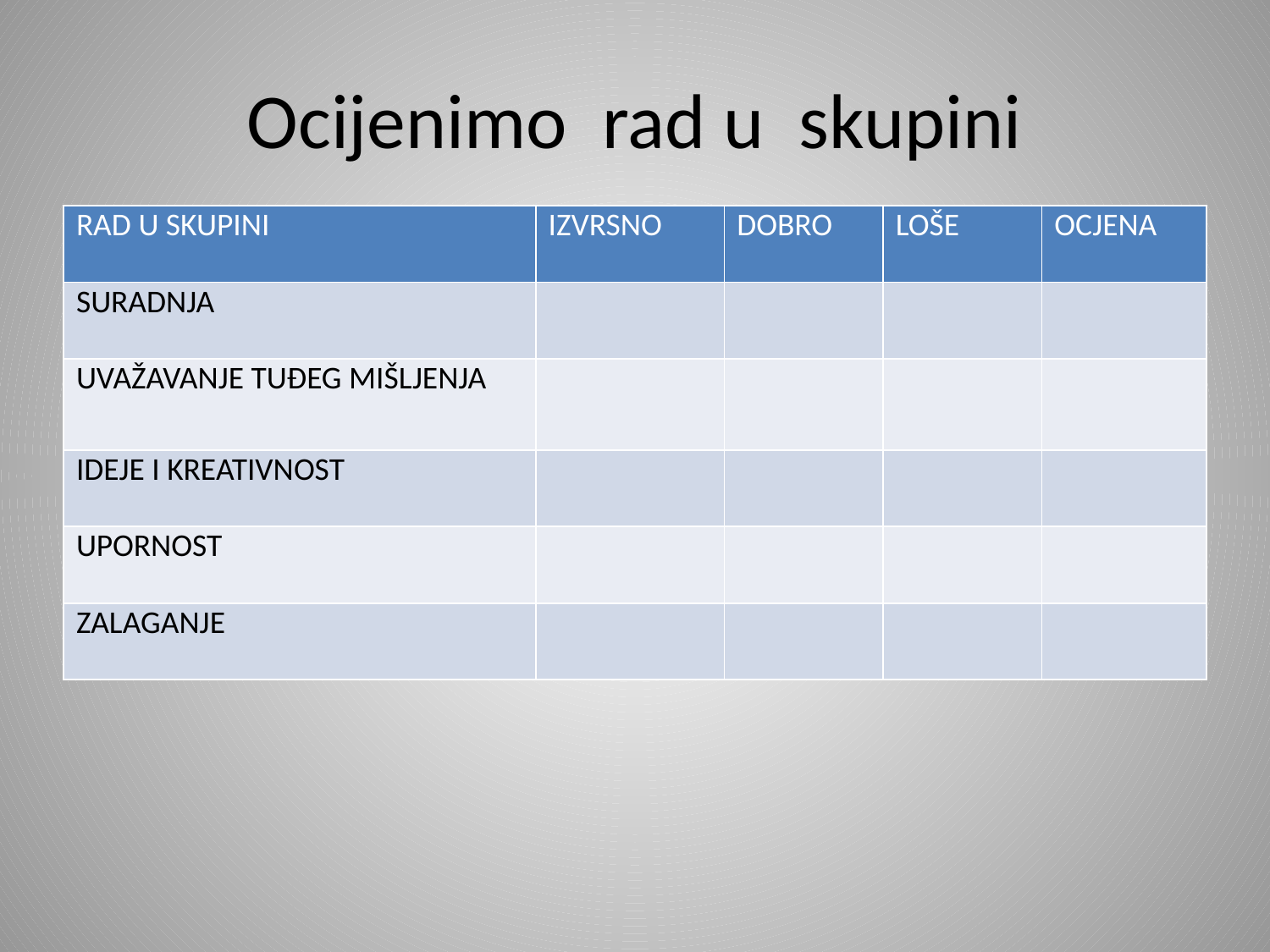

# Ocijenimo  rad u  skupini
| RAD U SKUPINI | IZVRSNO | DOBRO | LOŠE | OCJENA |
| --- | --- | --- | --- | --- |
| SURADNJA |  |  |  |  |
| UVAŽAVANJE TUĐEG MIŠLJENJA |  |  |  |  |
| IDEJE I KREATIVNOST |  |  |  |  |
| UPORNOST |  |  |  |  |
| ZALAGANJE |  |  |  |  |